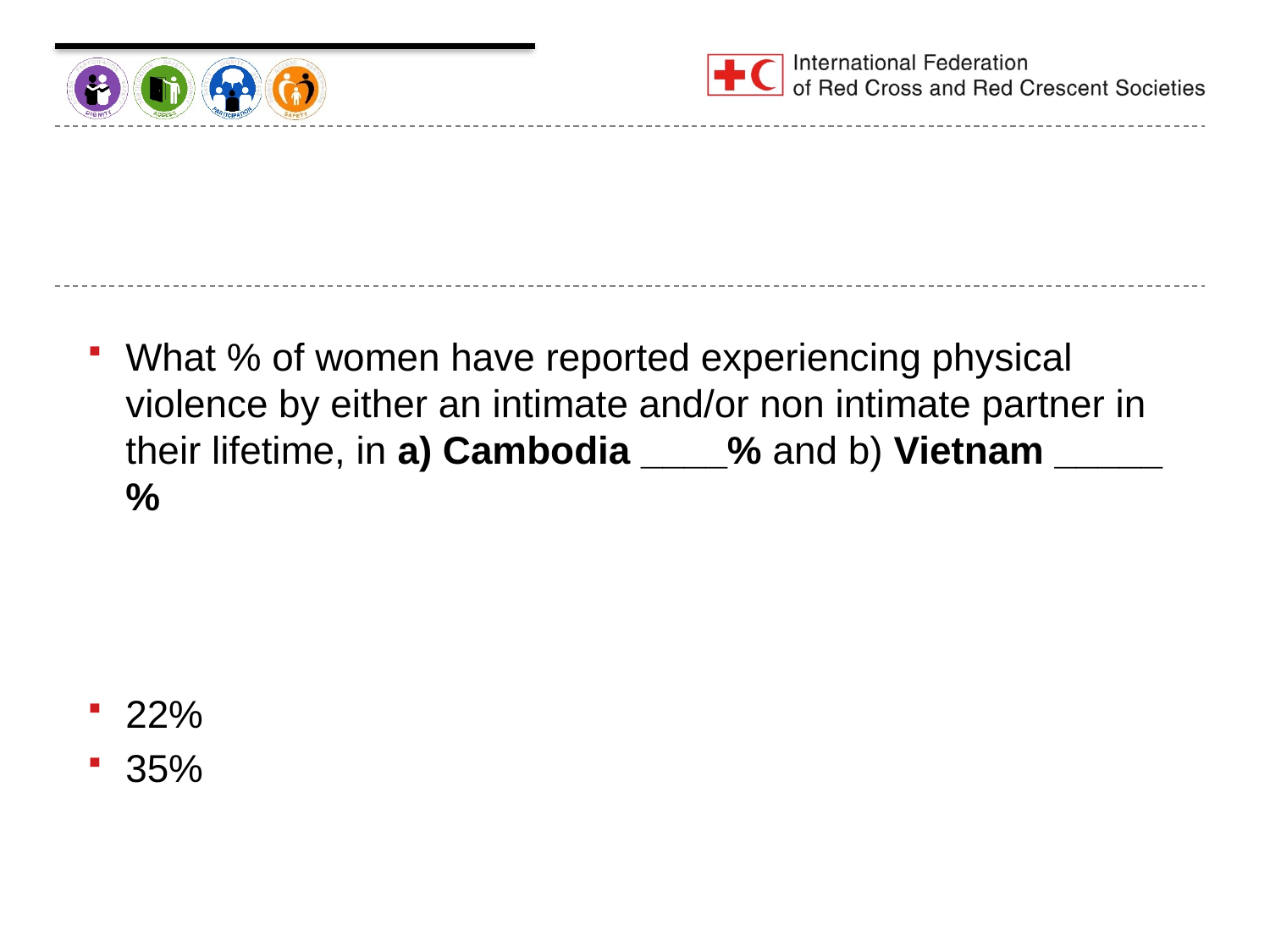

#
What % of women have reported experiencing physical violence by either an intimate and/or non intimate partner in their lifetime, in a) Cambodia ____% and b) Vietnam _____%

22%
35%